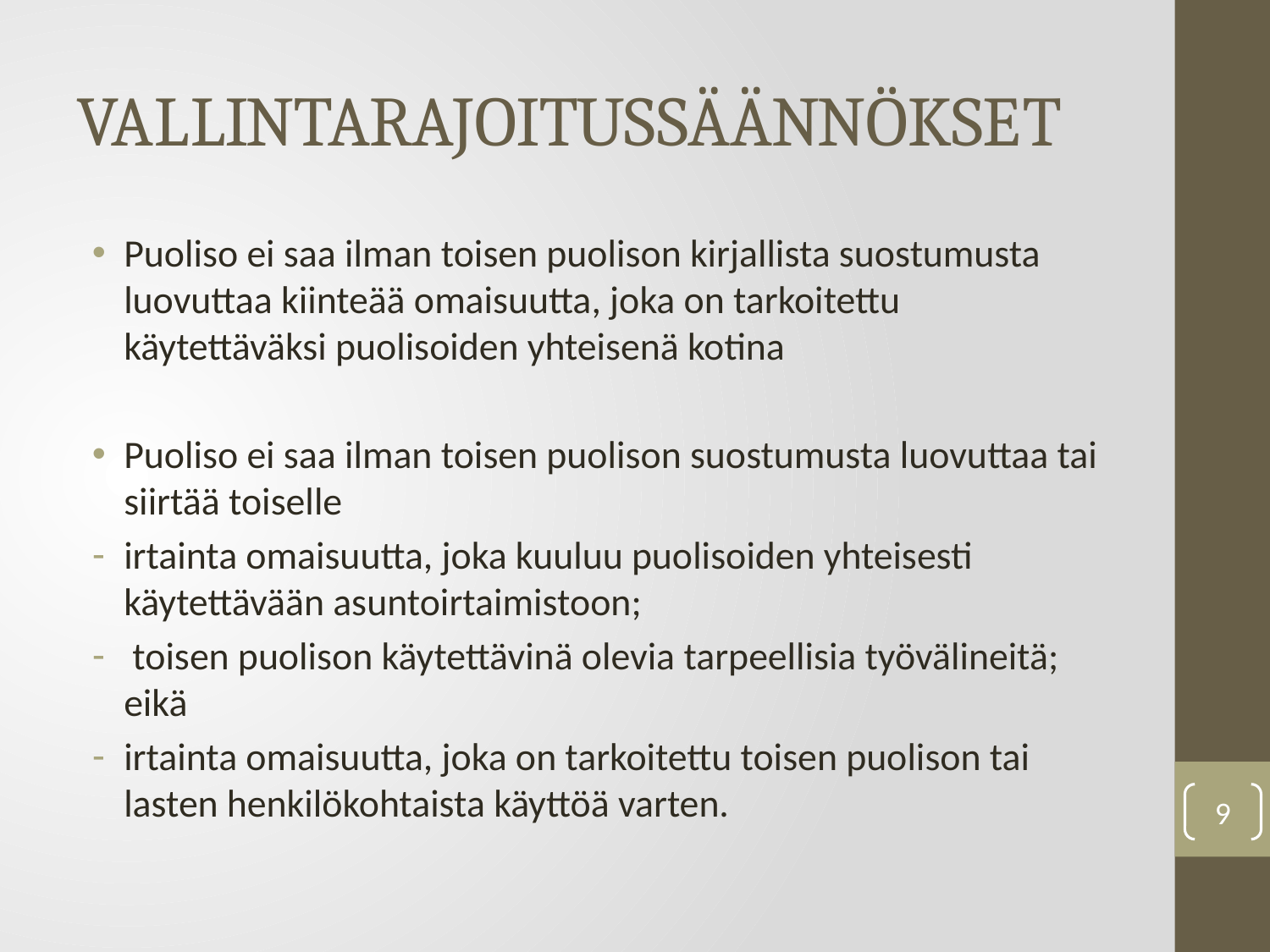

# VALLINTARAJOITUSSÄÄNNÖKSET
Puoliso ei saa ilman toisen puolison kirjallista suostumusta luovuttaa kiinteää omaisuutta, joka on tarkoitettu käytettäväksi puolisoiden yhteisenä kotina

Puoliso ei saa ilman toisen puolison suostumusta luovuttaa tai siirtää toiselle
irtainta omaisuutta, joka kuuluu puolisoiden yhteisesti käytettävään asuntoirtaimistoon;
 toisen puolison käytettävinä olevia tarpeellisia työvälineitä; eikä
irtainta omaisuutta, joka on tarkoitettu toisen puolison tai lasten henkilökohtaista käyttöä varten.

9